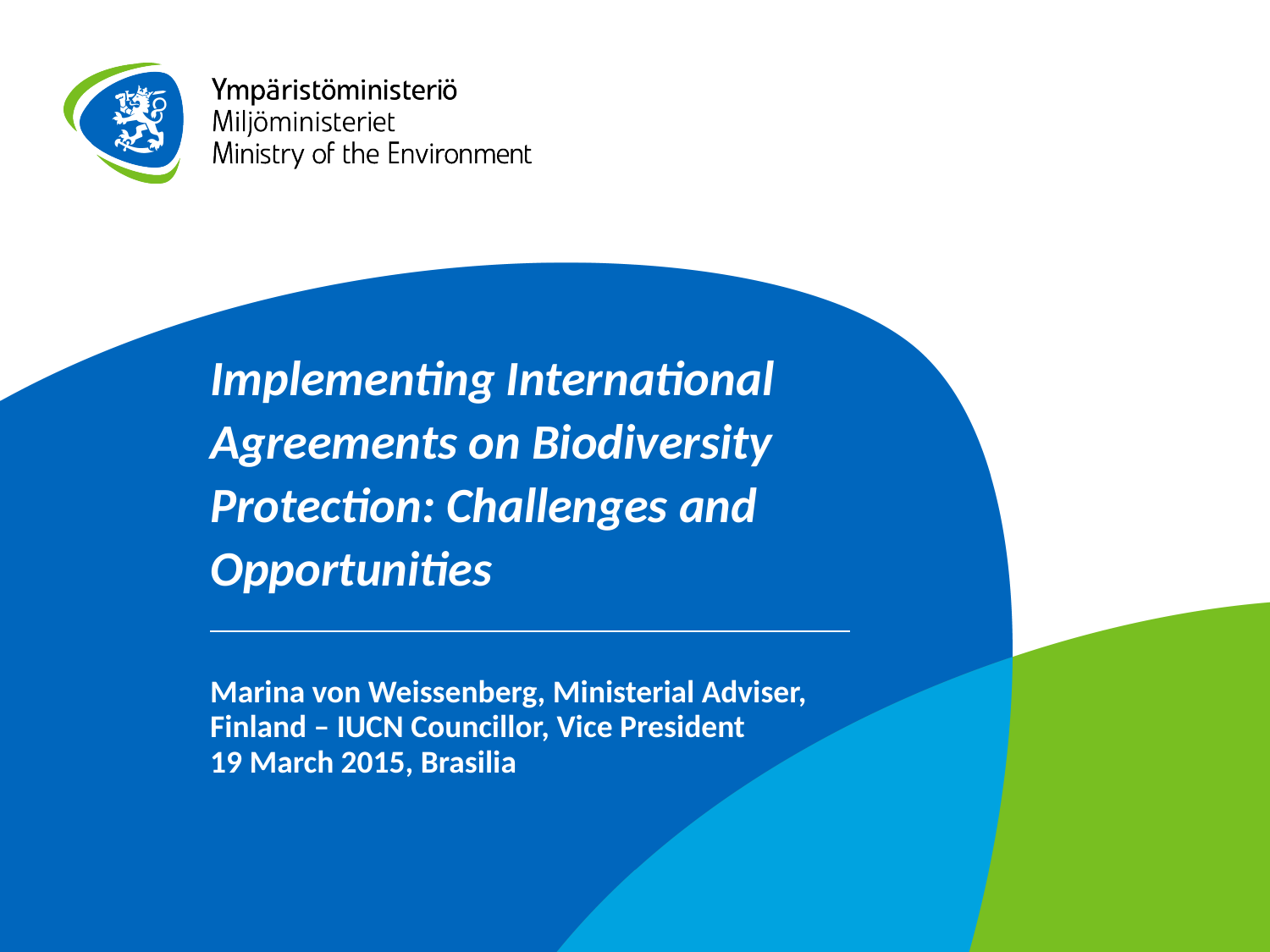

# Implementing International Agreements on Biodiversity Protection: Challenges and Opportunities
Marina von Weissenberg, Ministerial Adviser, Finland – IUCN Councillor, Vice President
19 March 2015, Brasilia